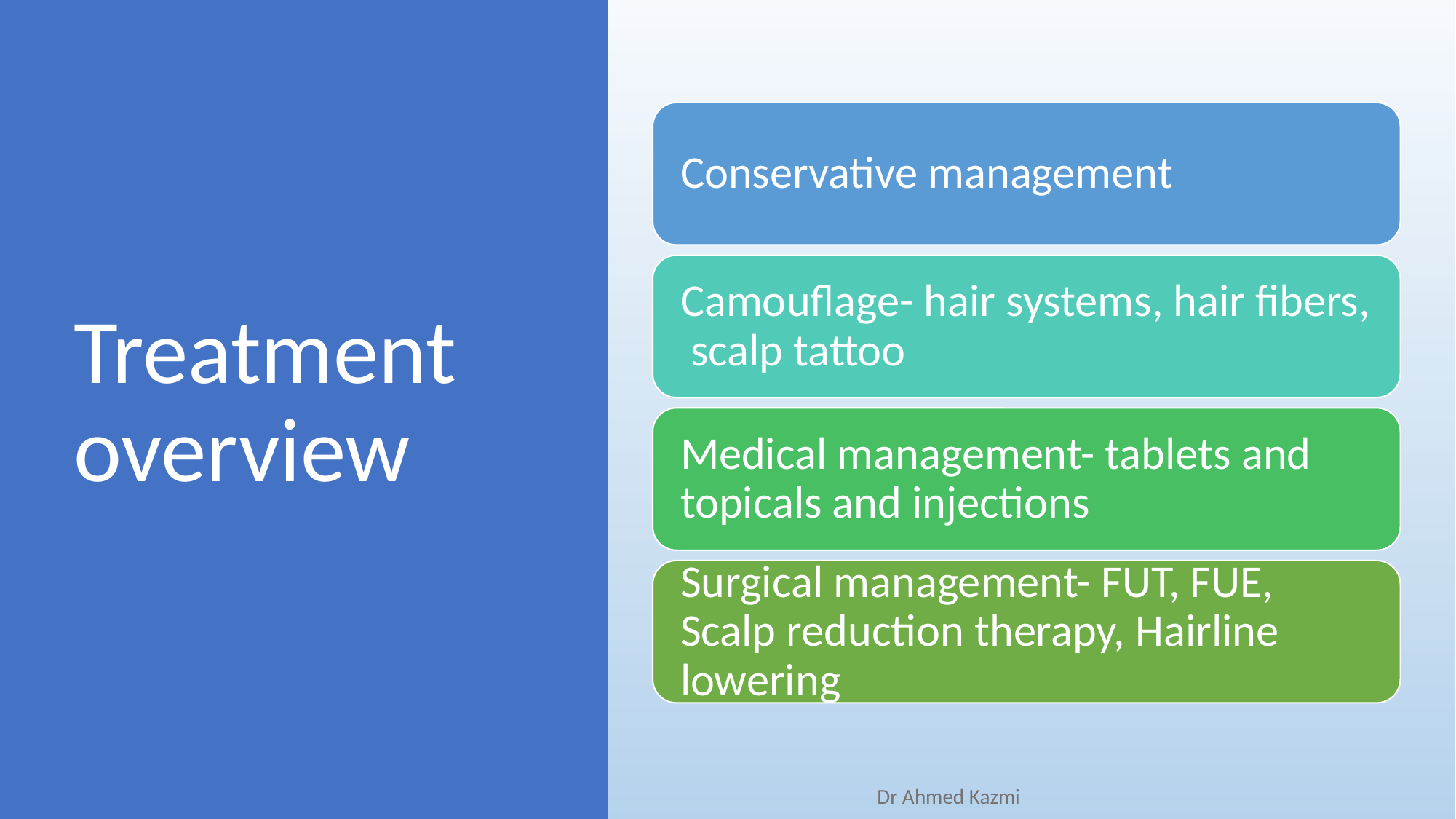

# Treatment overview
Conservative management
Camouflage- hair systems, hair fibers,  scalp tattoo
Medical management- tablets and topicals and injections
Surgical management- FUT, FUE, Scalp reduction therapy, Hairline lowering
Dr Ahmed Kazmi